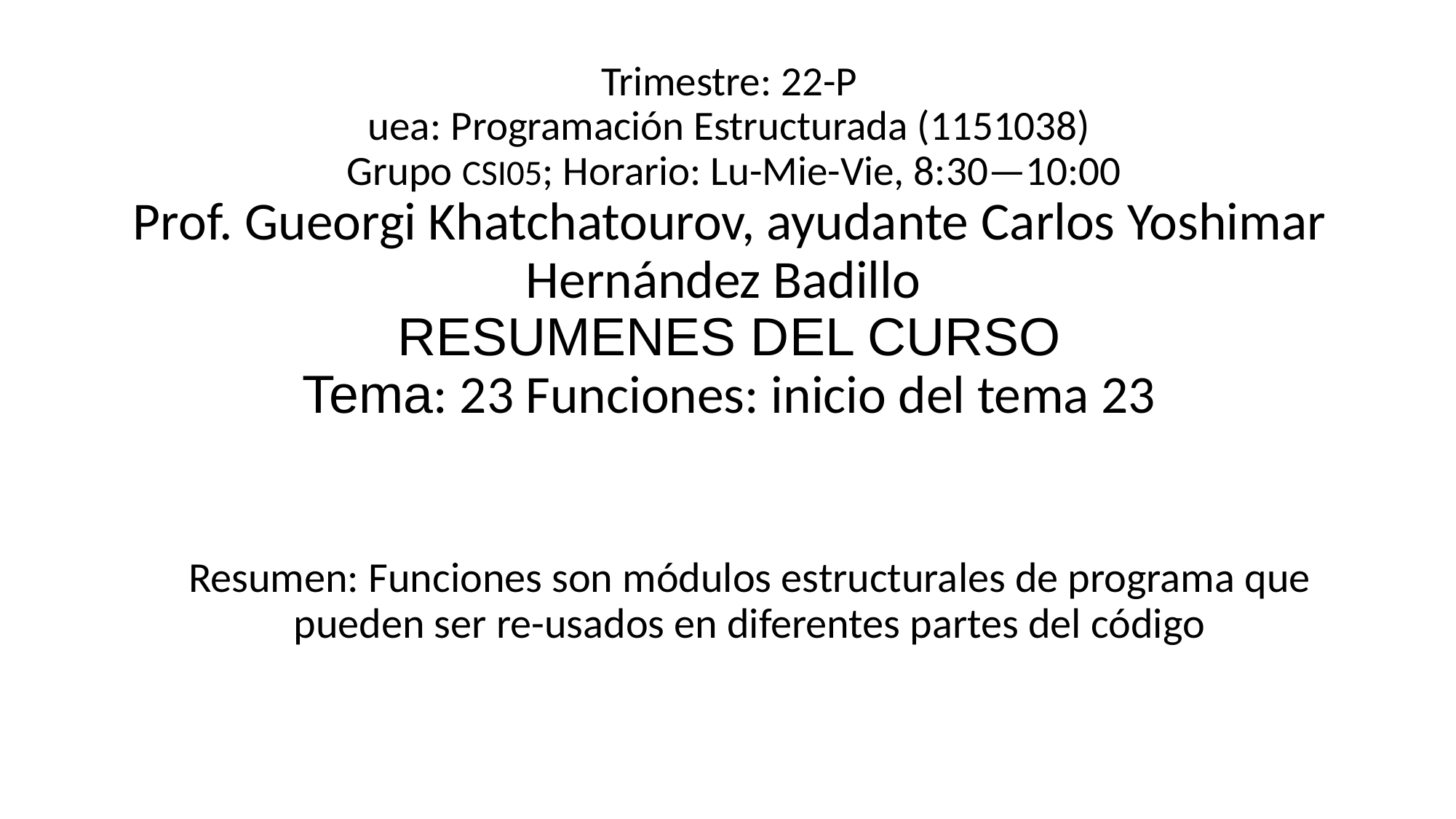

# Trimestre: 22-P uea: Programación Estructurada (1151038) Grupo CSI05; Horario: Lu-Mie-Vie, 8:30—10:00 Prof. Gueorgi Khatchatourov, ayudante Carlos Yoshimar Hernández Badillo RESUMENES DEL CURSO Tema: 23 Funciones: inicio del tema 23

Resumen: Funciones son módulos estructurales de programa que pueden ser re-usados en diferentes partes del código